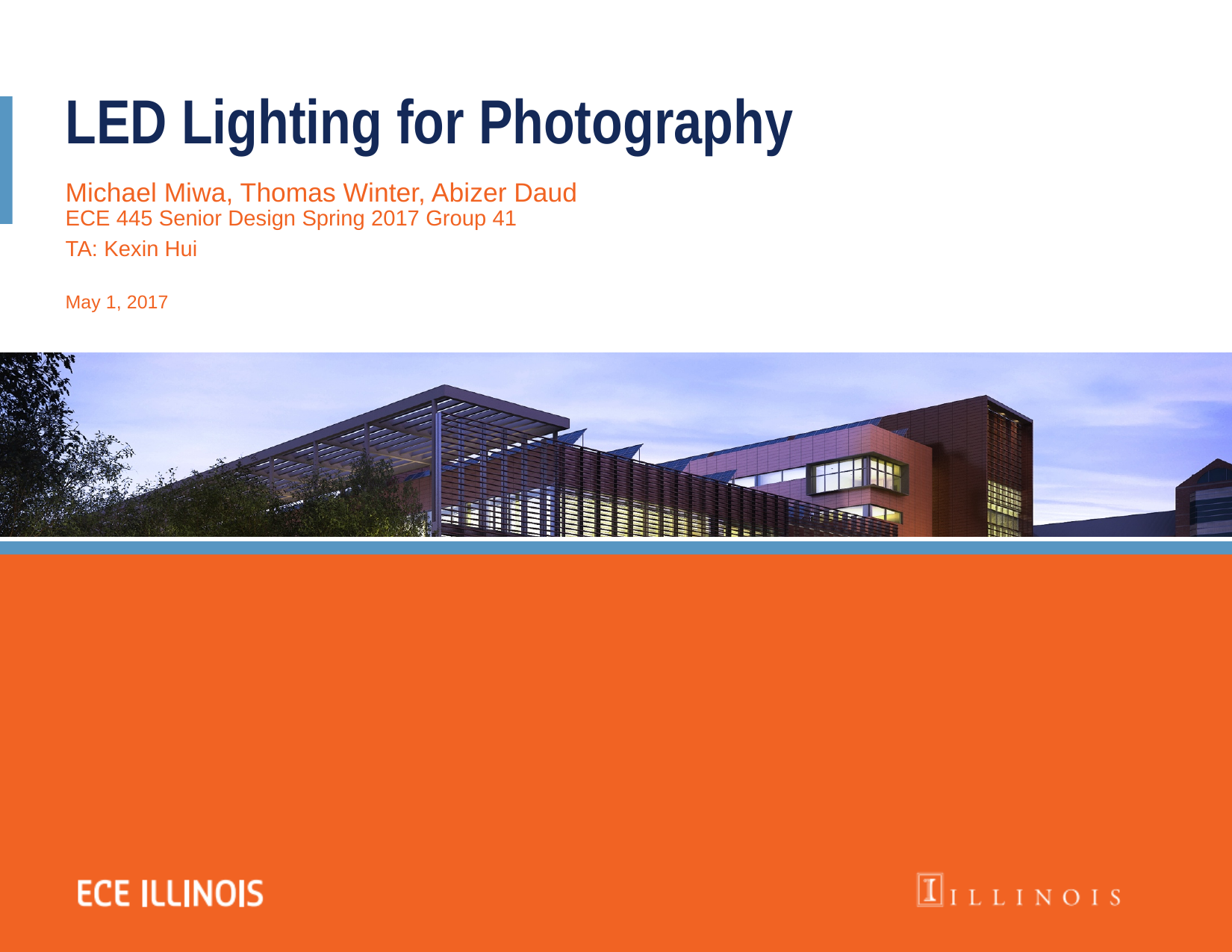

LED Lighting for Photography
Michael Miwa, Thomas Winter, Abizer Daud
ECE 445 Senior Design Spring 2017 Group 41
TA: Kexin Hui

May 1, 2017